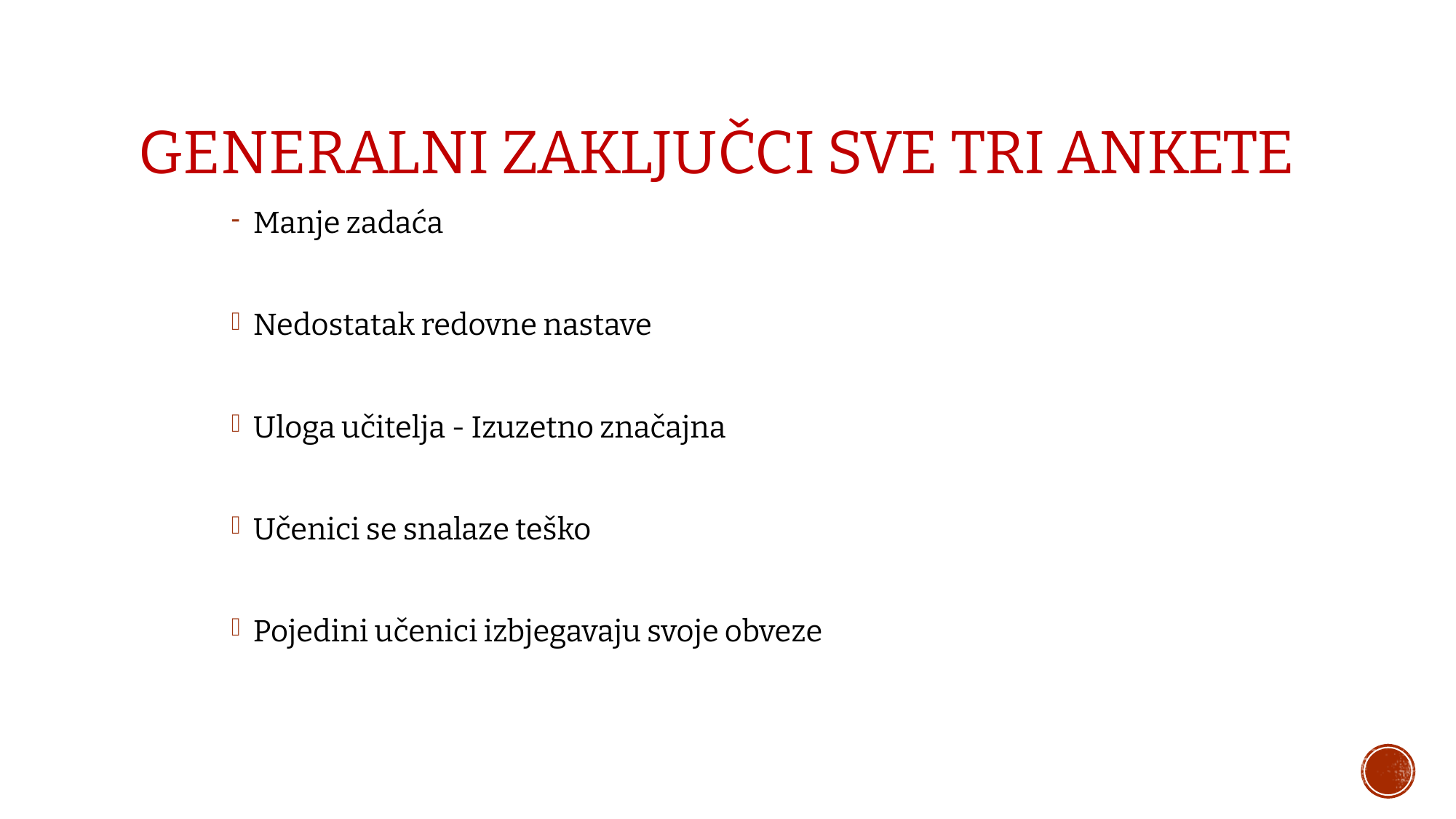

# GENERALNI ZAKLJUČCI SVE TRI ANKETE
Manje zadaća

Nedostatak redovne nastave

Uloga učitelja - Izuzetno značajna

Učenici se snalaze teško

Pojedini učenici izbjegavaju svoje obveze